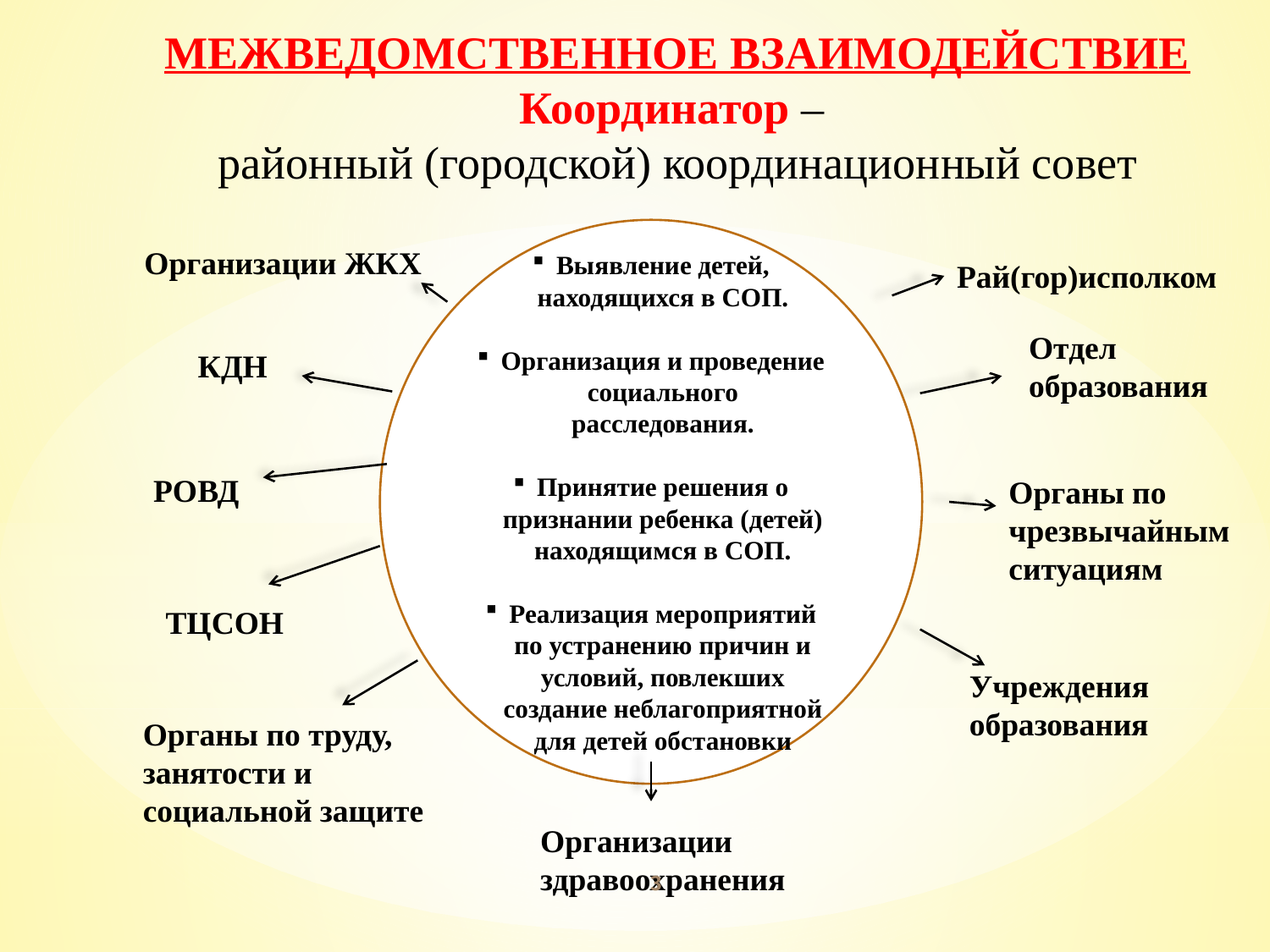

МЕЖВЕДОМСТВЕННОЕ ВЗАИМОДЕЙСТВИЕ
Координатор –
районный (городской) координационный совет
Выявление детей, находящихся в СОП.

Организация и проведение социального расследования.

Принятие решения о признании ребенка (детей) находящимся в СОП.

Реализация мероприятий по устранению причин и условий, повлекших создание неблагоприятной для детей обстановки
Организации ЖКХ
Рай(гор)исполком
Отдел образования
КДН
РОВД
Органы по чрезвычайным ситуациям
ТЦСОН
Учреждения образования
Органы по труду, занятости и социальной защите
Организации здравоохранения
3